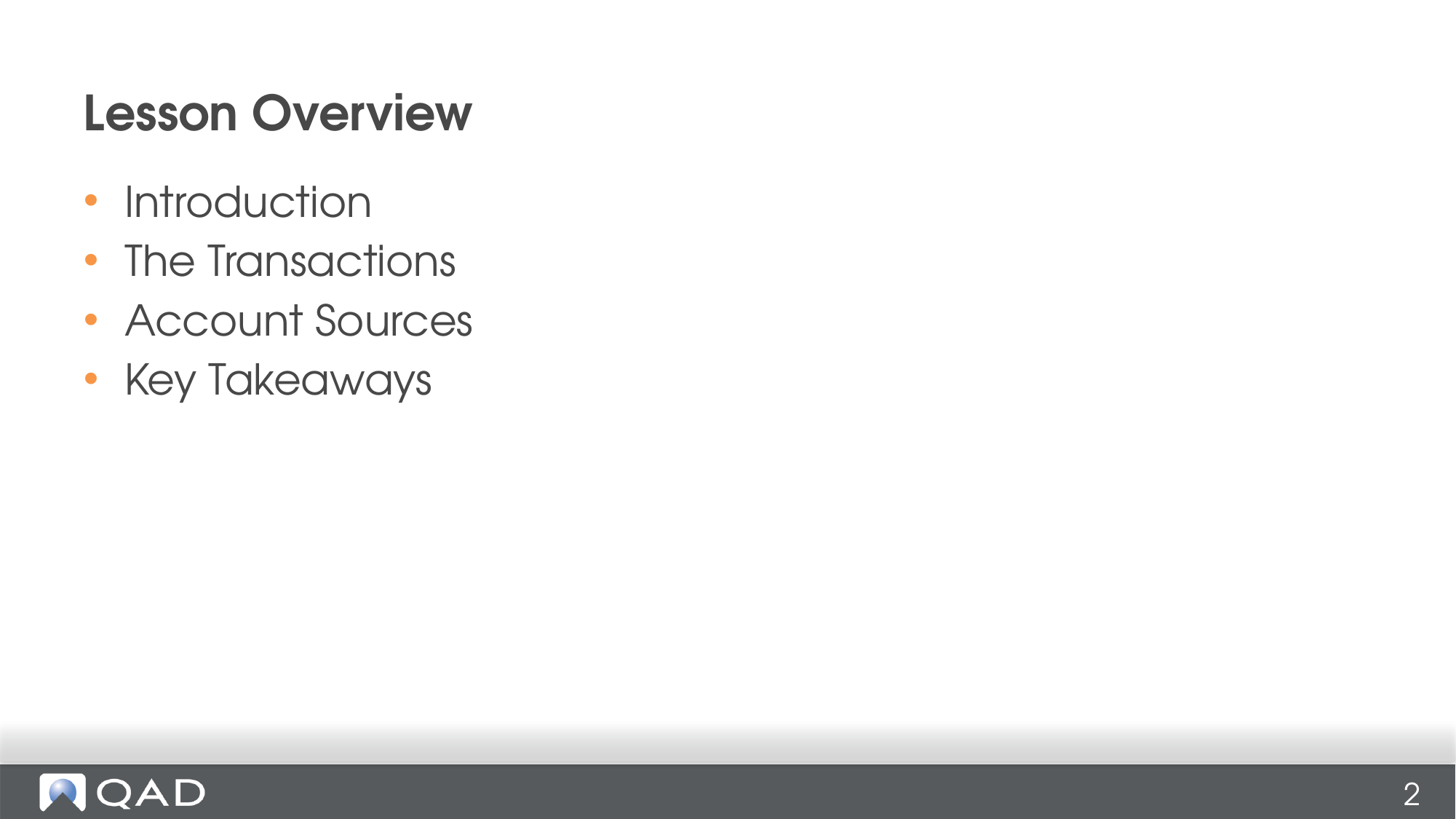

# Lesson Overview
Introduction
The Transactions
Account Sources
Key Takeaways
2